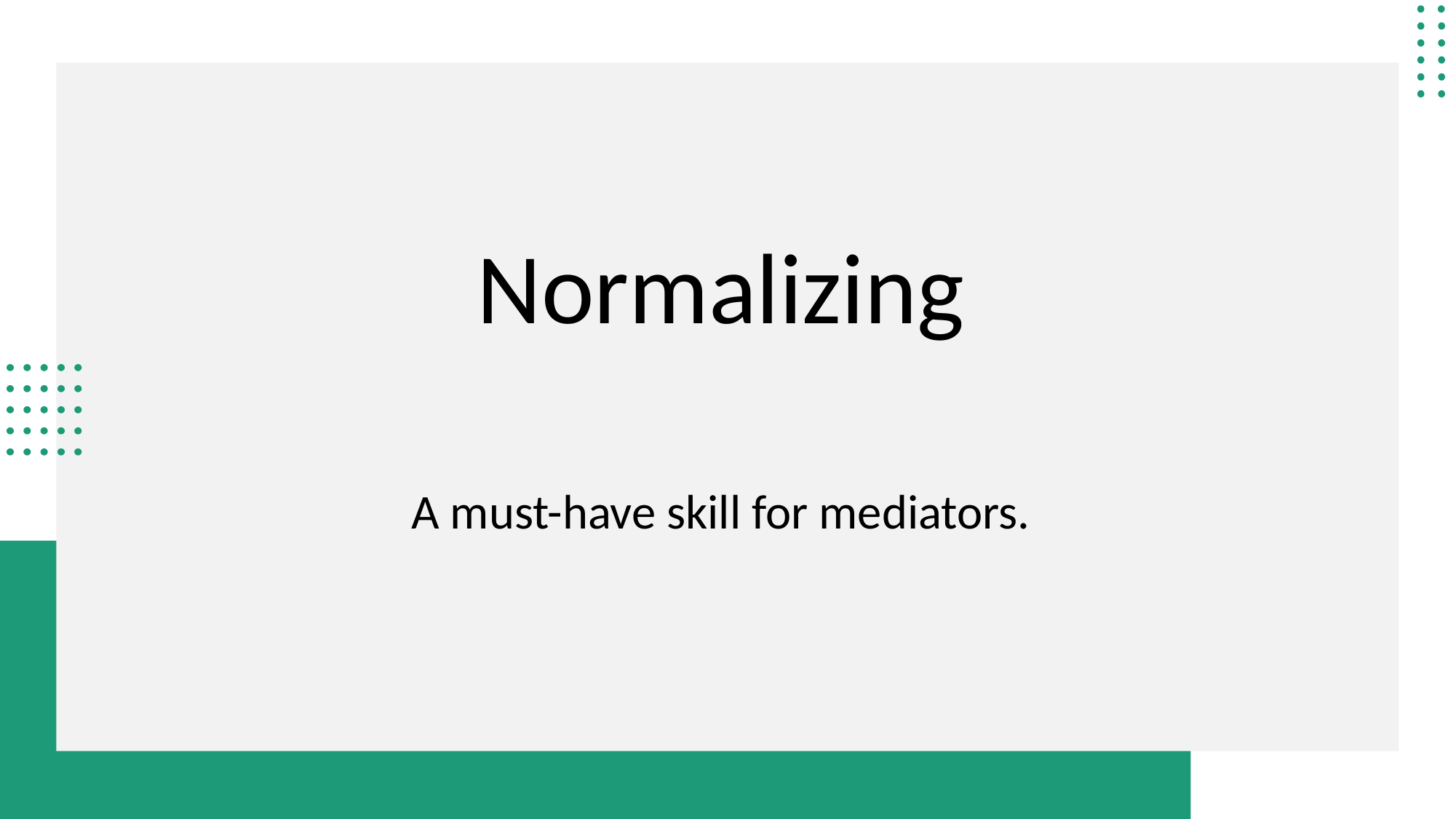

# Normalizing

A must-have skill for mediators.